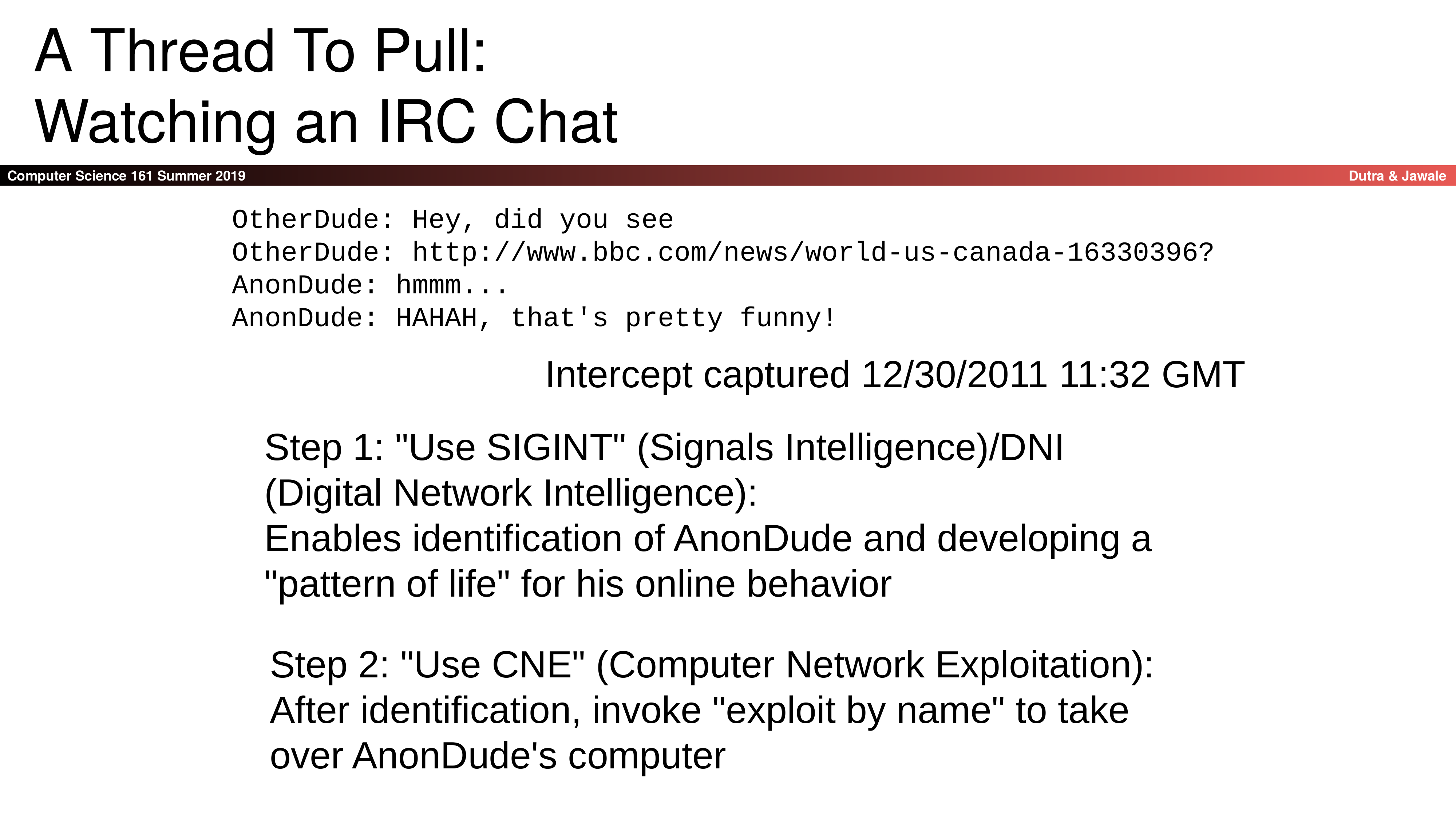

A Thread To Pull:
Watching an IRC Chat
OtherDude: Hey, did you see
OtherDude: http://www.bbc.com/news/world-us-canada-16330396?
AnonDude: hmmm...
AnonDude: HAHAH, that's pretty funny!
Intercept captured 12/30/2011 11:32 GMT
Step 1: "Use SIGINT" (Signals Intelligence)/DNI
(Digital Network Intelligence):
Enables identification of AnonDude and developing a
"pattern of life" for his online behavior
Step 2: "Use CNE" (Computer Network Exploitation):
After identification, invoke "exploit by name" to take
over AnonDude's computer